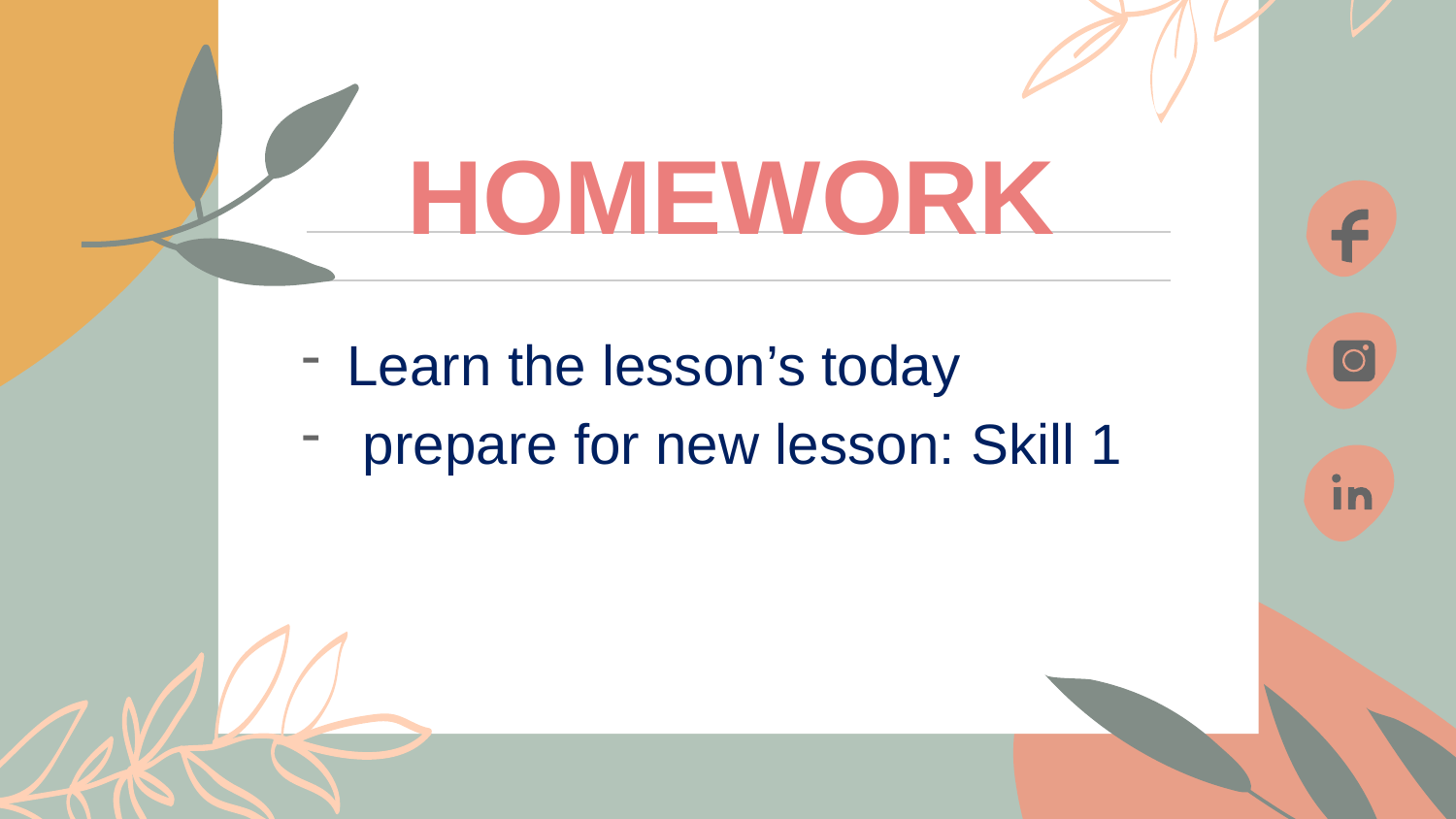

# HOMEWORK

Learn the lesson’s today
 prepare for new lesson: Skill 1